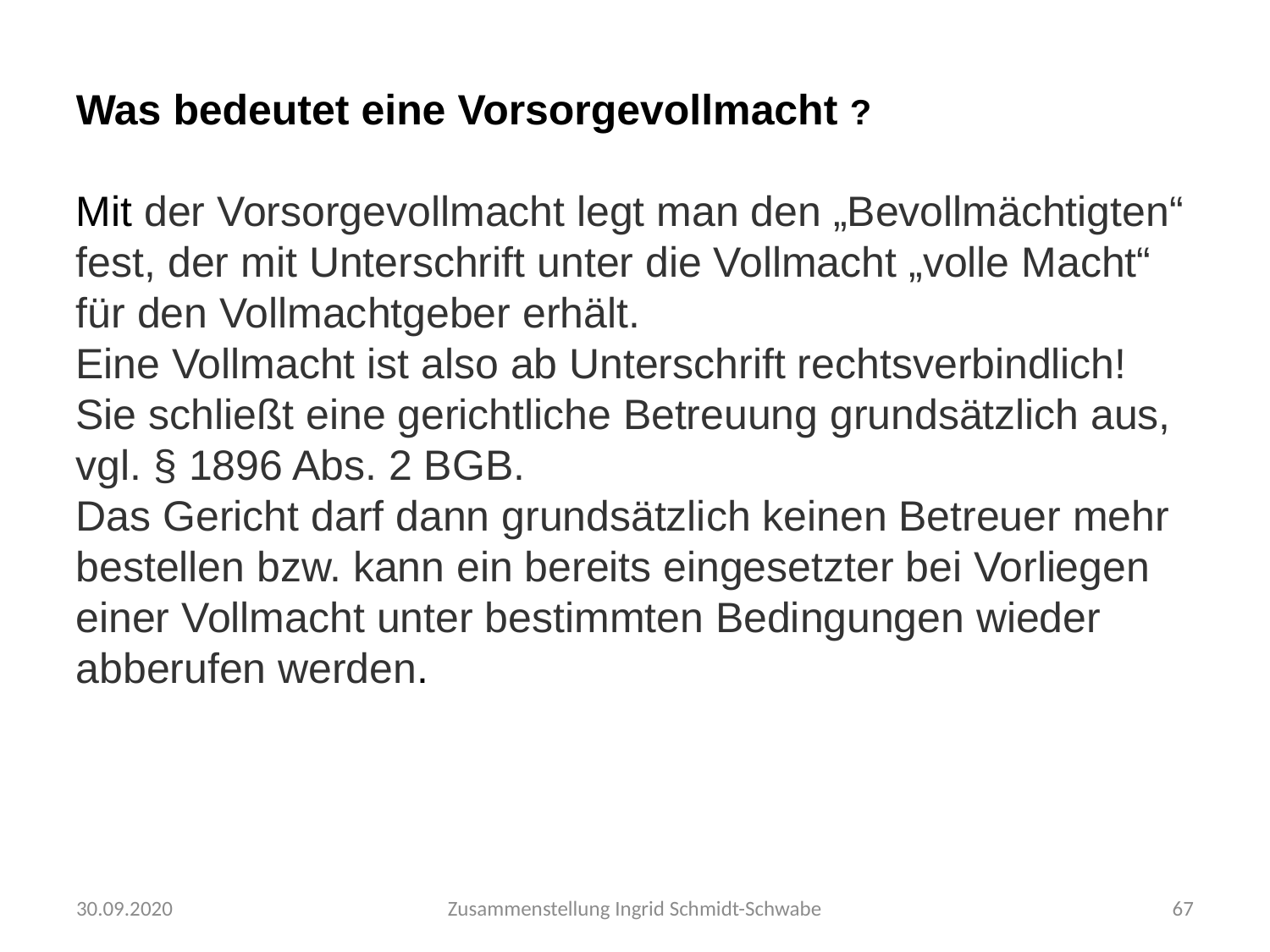

Was bedeutet eine Vorsorgevollmacht ?

Mit der Vorsorgevollmacht legt man den „Bevollmächtigten“ fest, der mit Unterschrift unter die Vollmacht „volle Macht“ für den Vollmachtgeber erhält.
Eine Vollmacht ist also ab Unterschrift rechtsverbindlich! Sie schließt eine gerichtliche Betreuung grundsätzlich aus, vgl. § 1896 Abs. 2 BGB.
Das Gericht darf dann grundsätzlich keinen Betreuer mehr bestellen bzw. kann ein bereits eingesetzter bei Vorliegen einer Vollmacht unter bestimmten Bedingungen wieder abberufen werden.
30.09.2020
Zusammenstellung Ingrid Schmidt-Schwabe
67